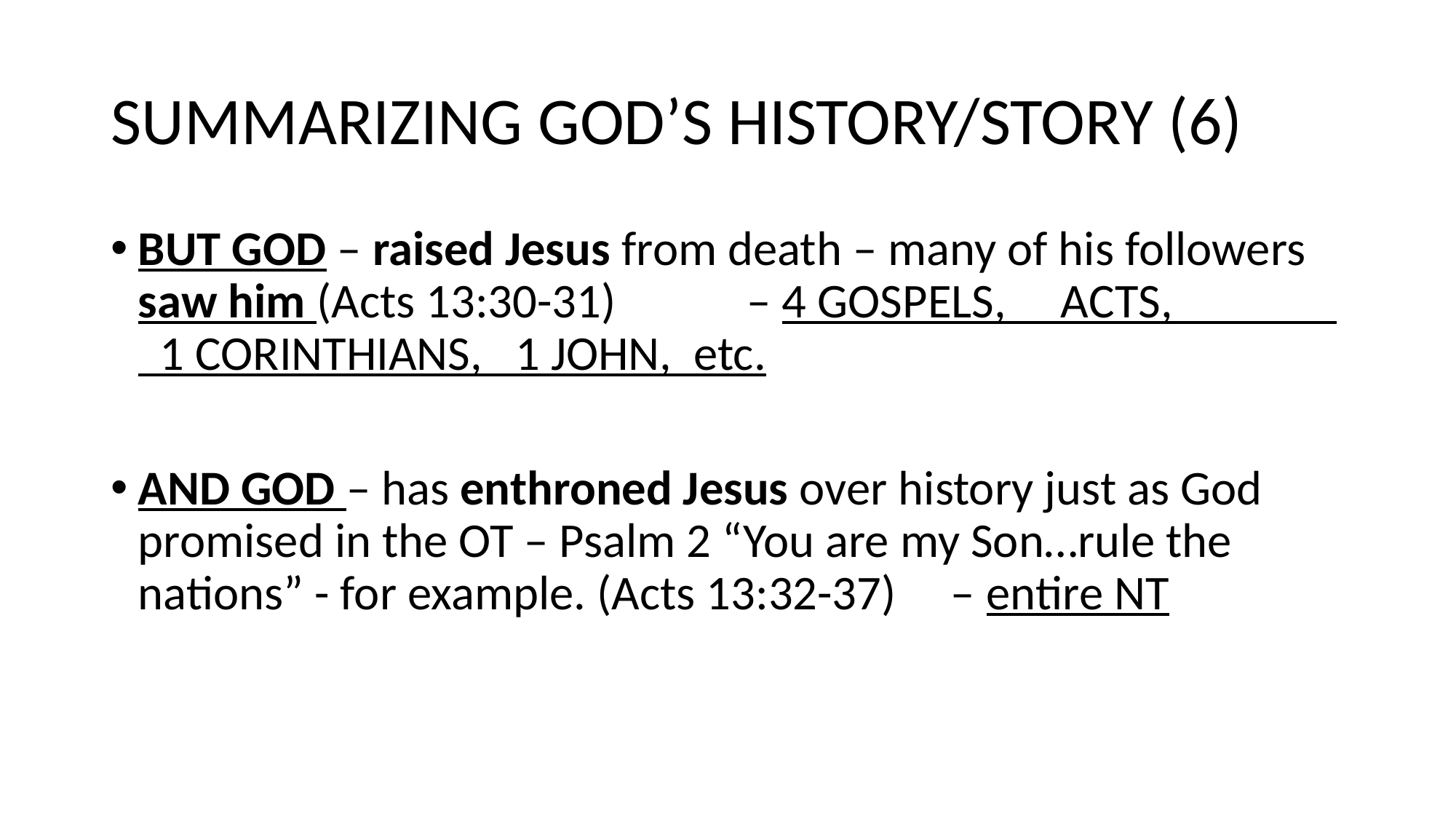

# SUMMARIZING GOD’S HISTORY/STORY (6)
BUT GOD – raised Jesus from death – many of his followers saw him (Acts 13:30-31)            – 4 GOSPELS,     ACTS,                  1 CORINTHIANS,   1 JOHN,  etc.

AND GOD – has enthroned Jesus over history just as God promised in the OT – Psalm 2 “You are my Son…rule the nations” - for example. (Acts 13:32-37)     – entire NT